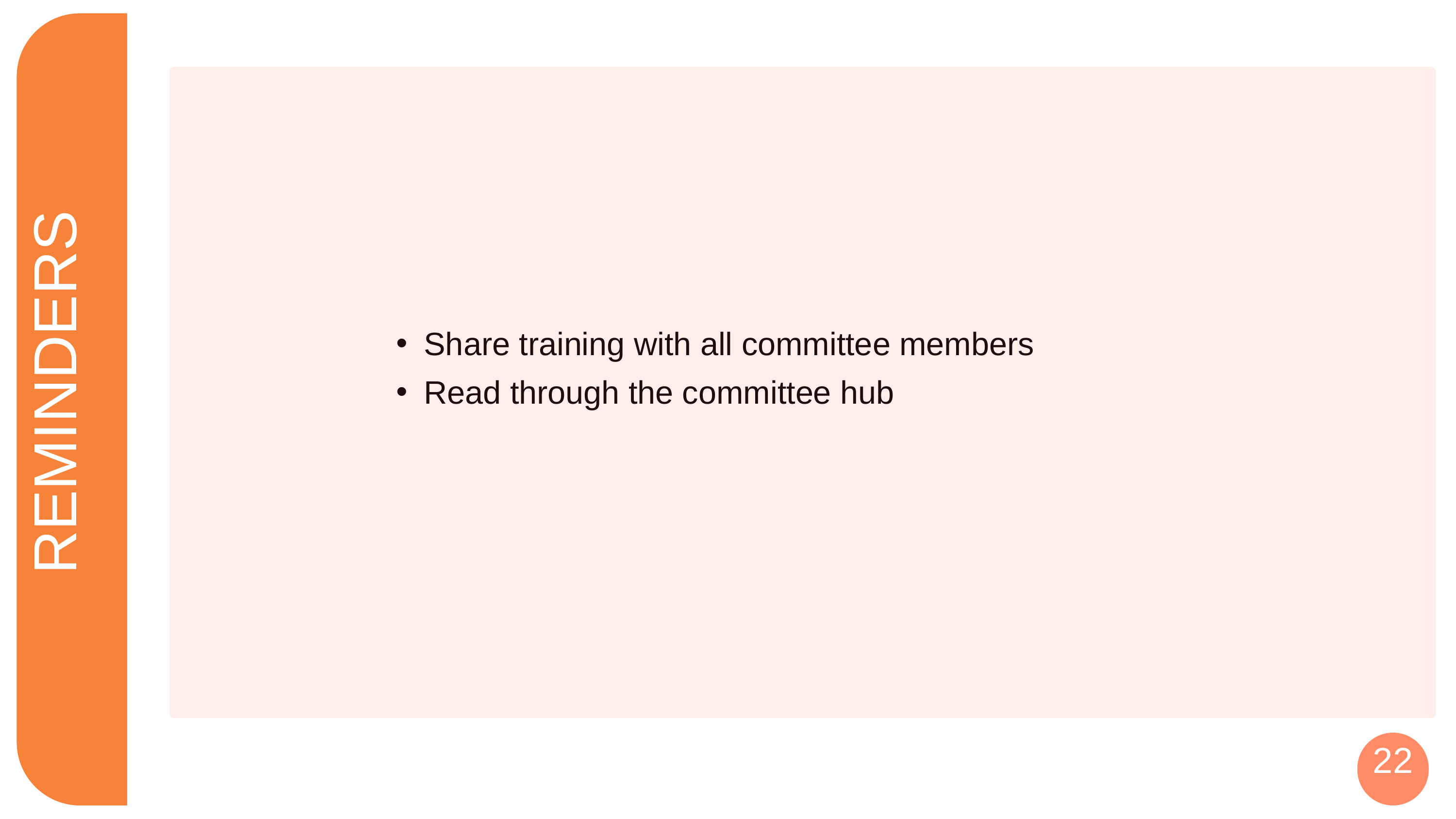

Share training with all committee members
Read through the committee hub
REMINDERS

22